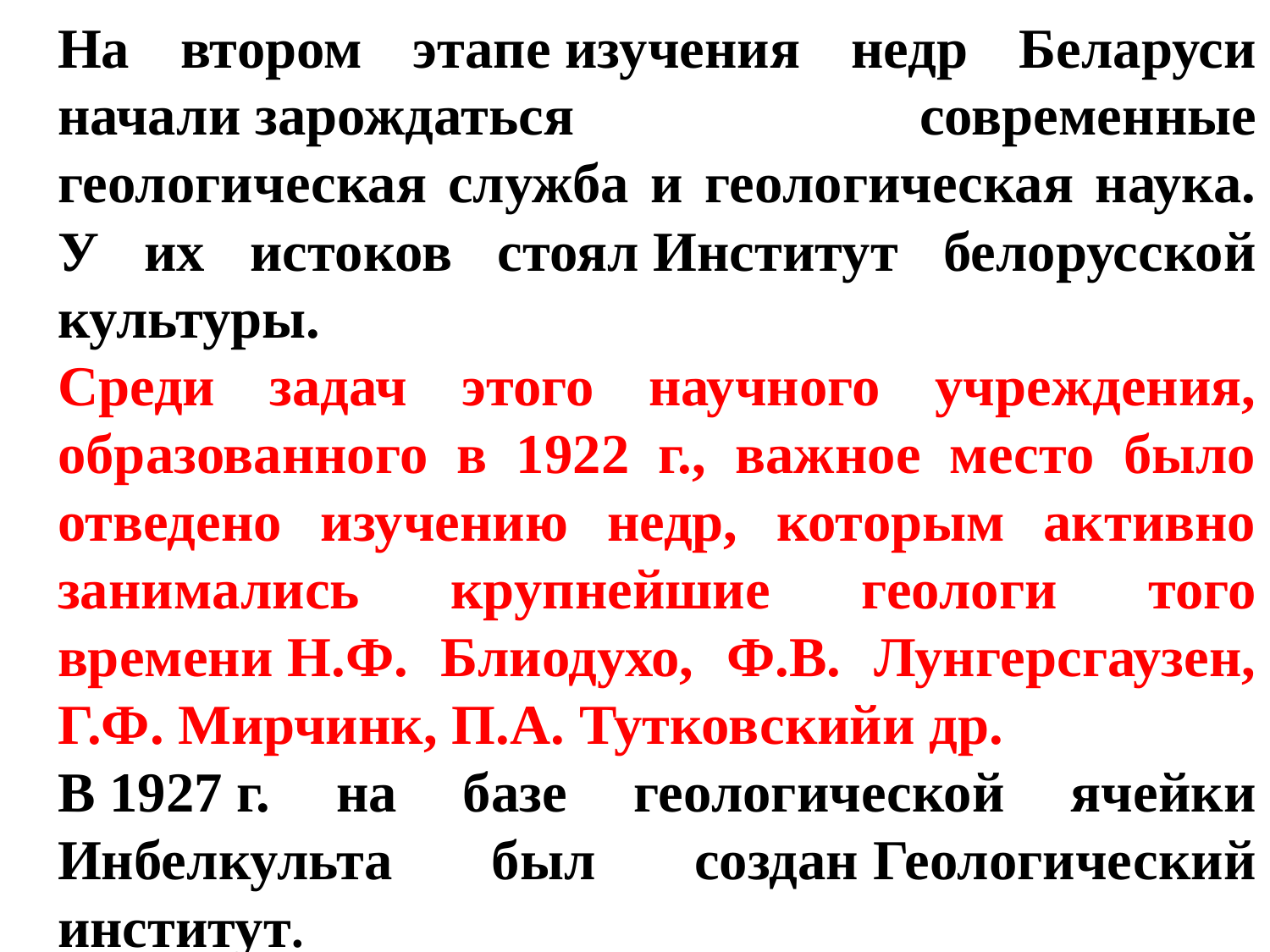

На втором этапе изучения недр Беларуси начали зарождаться современные геологическая служба и геологическая наука. У их истоков стоял Институт белорусской культуры.
Среди задач этого научного учреждения, образованного в 1922 г., важное место было отведено изучению недр, которым активно занимались крупнейшие геологи того времени Н.Ф. Блиодухо, Ф.В. Лунгерсгаузен, Г.Ф. Мирчинк, П.А. Тутковскийи др.
В 1927 г. на базе геологической ячейки Инбелкульта был создан Геологический институт.